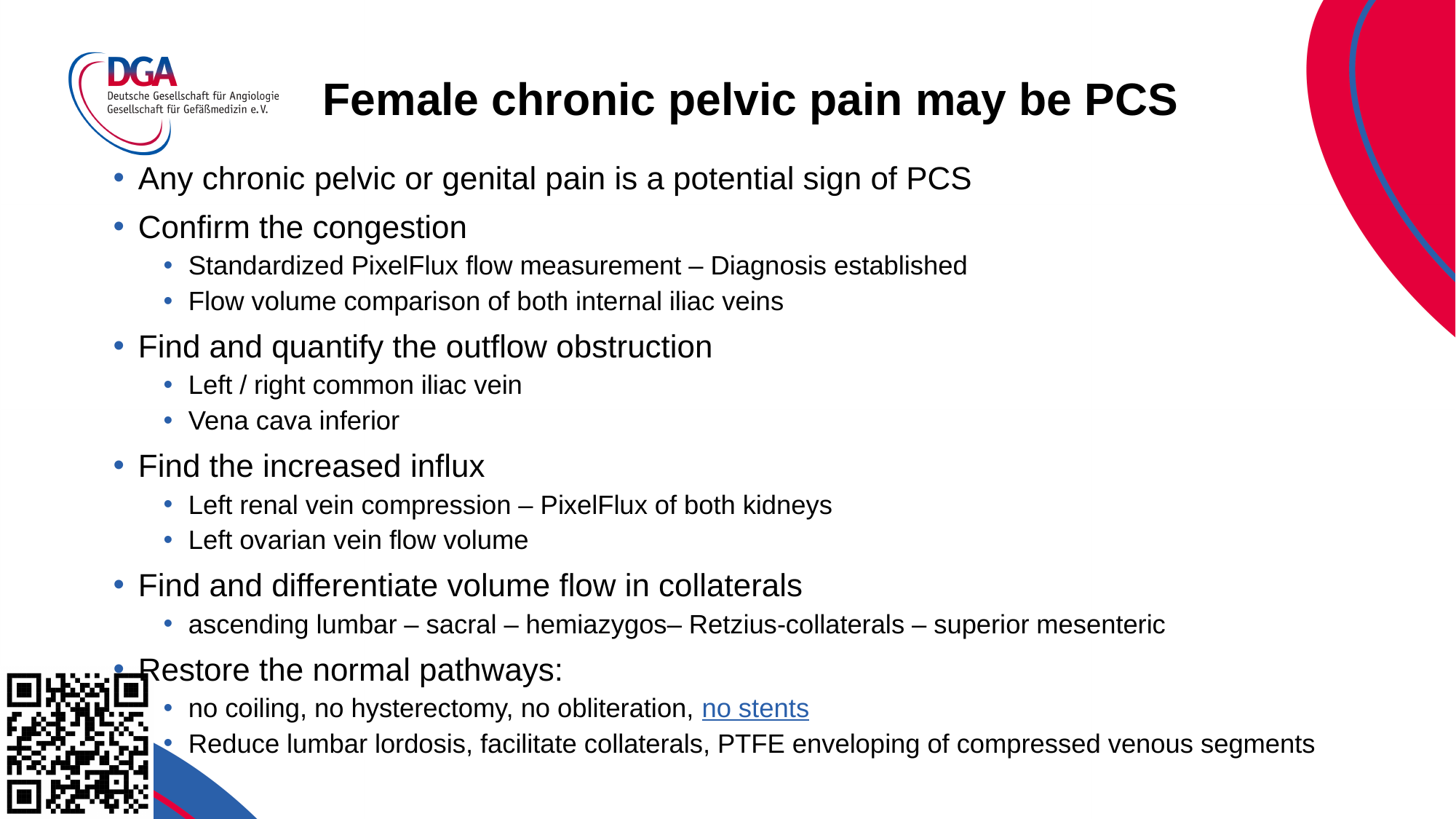

# Female chronic pelvic pain may be PCS
Any chronic pelvic or genital pain is a potential sign of PCS
Confirm the congestion
Standardized PixelFlux flow measurement – Diagnosis established
Flow volume comparison of both internal iliac veins
Find and quantify the outflow obstruction
Left / right common iliac vein
Vena cava inferior
Find the increased influx
Left renal vein compression – PixelFlux of both kidneys
Left ovarian vein flow volume
Find and differentiate volume flow in collaterals
ascending lumbar – sacral – hemiazygos– Retzius-collaterals – superior mesenteric
Restore the normal pathways:
no coiling, no hysterectomy, no obliteration, no stents
Reduce lumbar lordosis, facilitate collaterals, PTFE enveloping of compressed venous segments